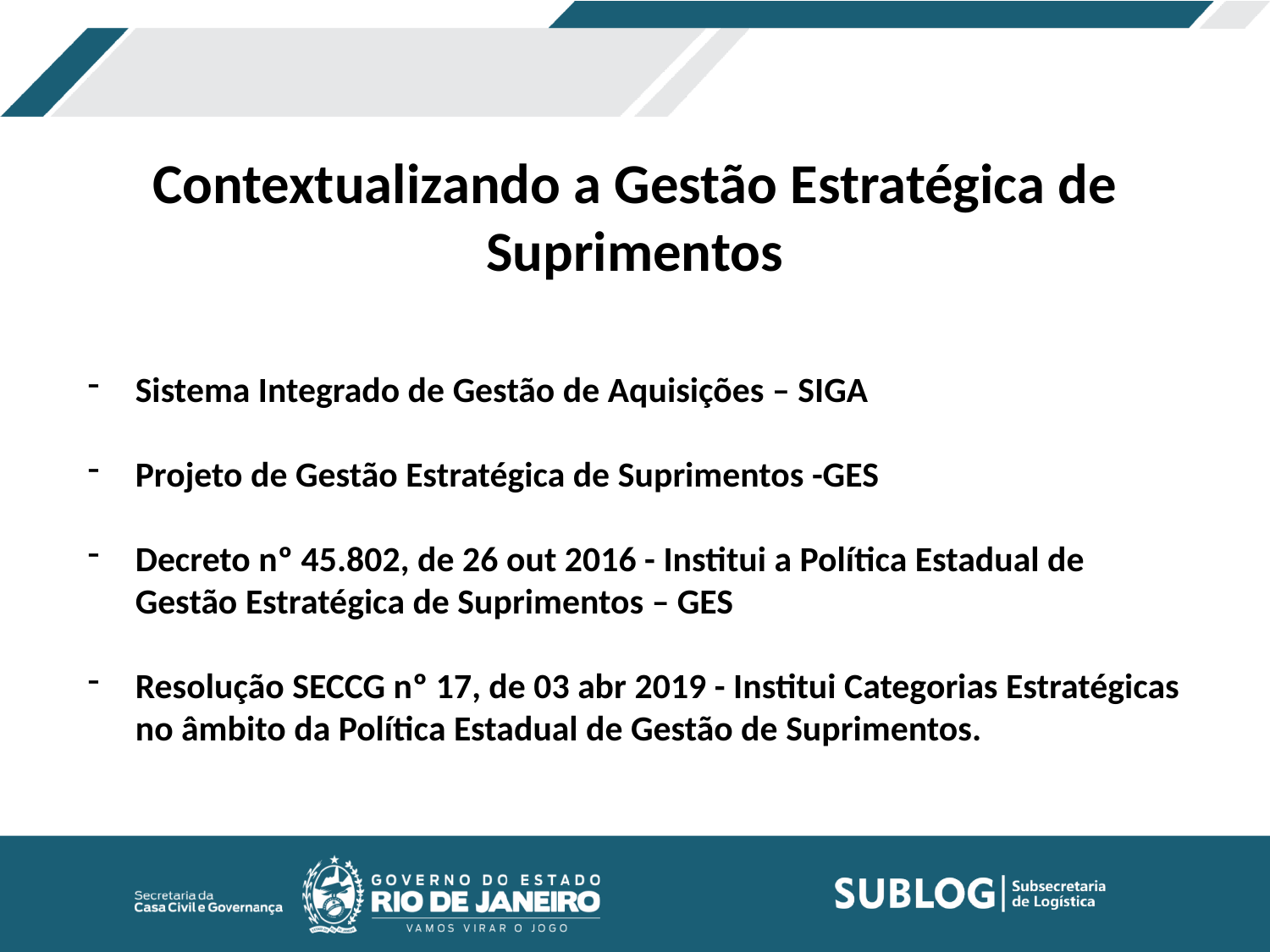

Contextualizando a Gestão Estratégica de Suprimentos

Sistema Integrado de Gestão de Aquisições – SIGA

Projeto de Gestão Estratégica de Suprimentos -GES

Decreto nº 45.802, de 26 out 2016 - Institui a Política Estadual de Gestão Estratégica de Suprimentos – GES

Resolução SECCG nº 17, de 03 abr 2019 - Institui Categorias Estratégicas no âmbito da Política Estadual de Gestão de Suprimentos.